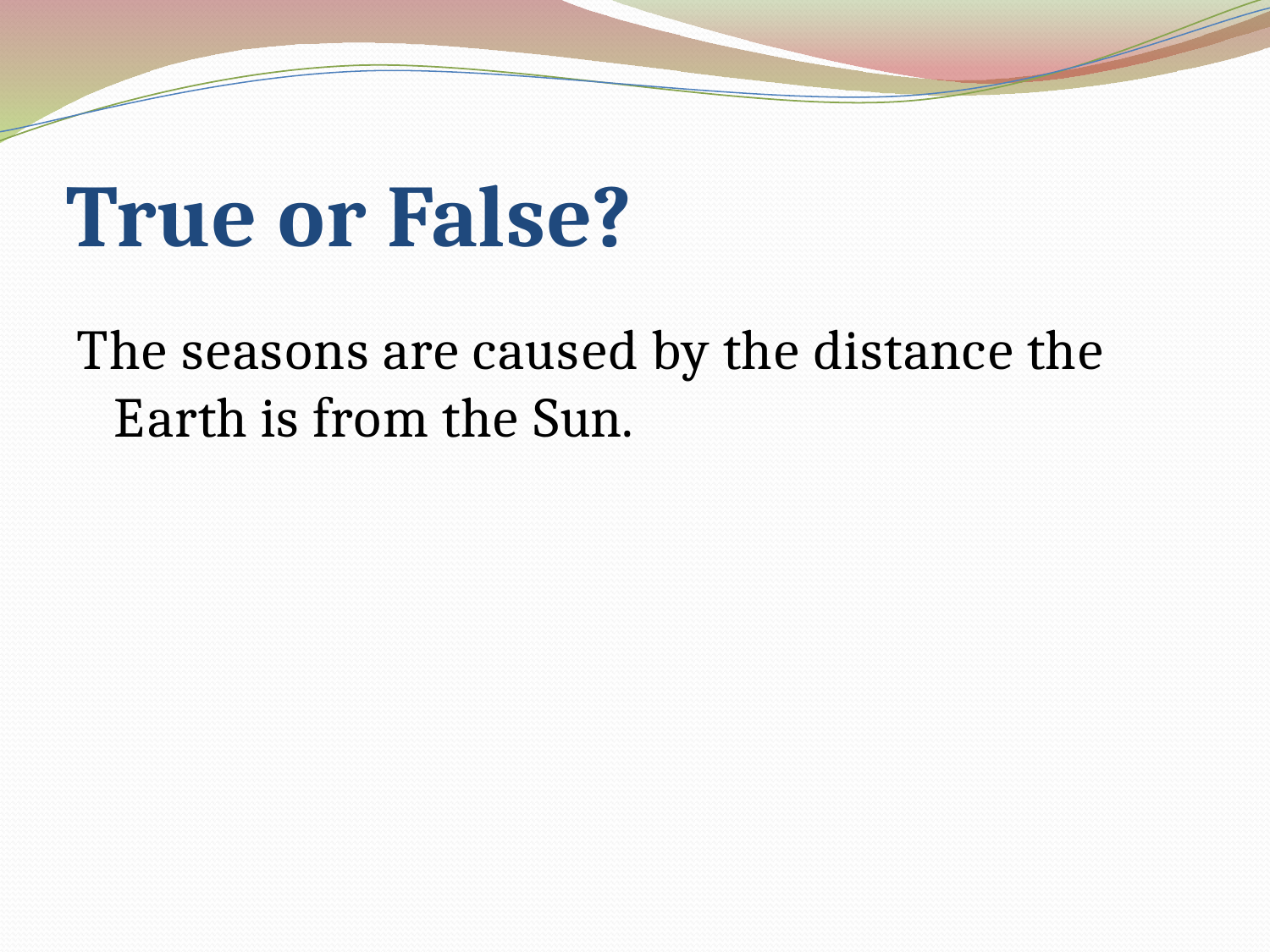

True or False?
The seasons are caused by the distance the Earth is from the Sun.